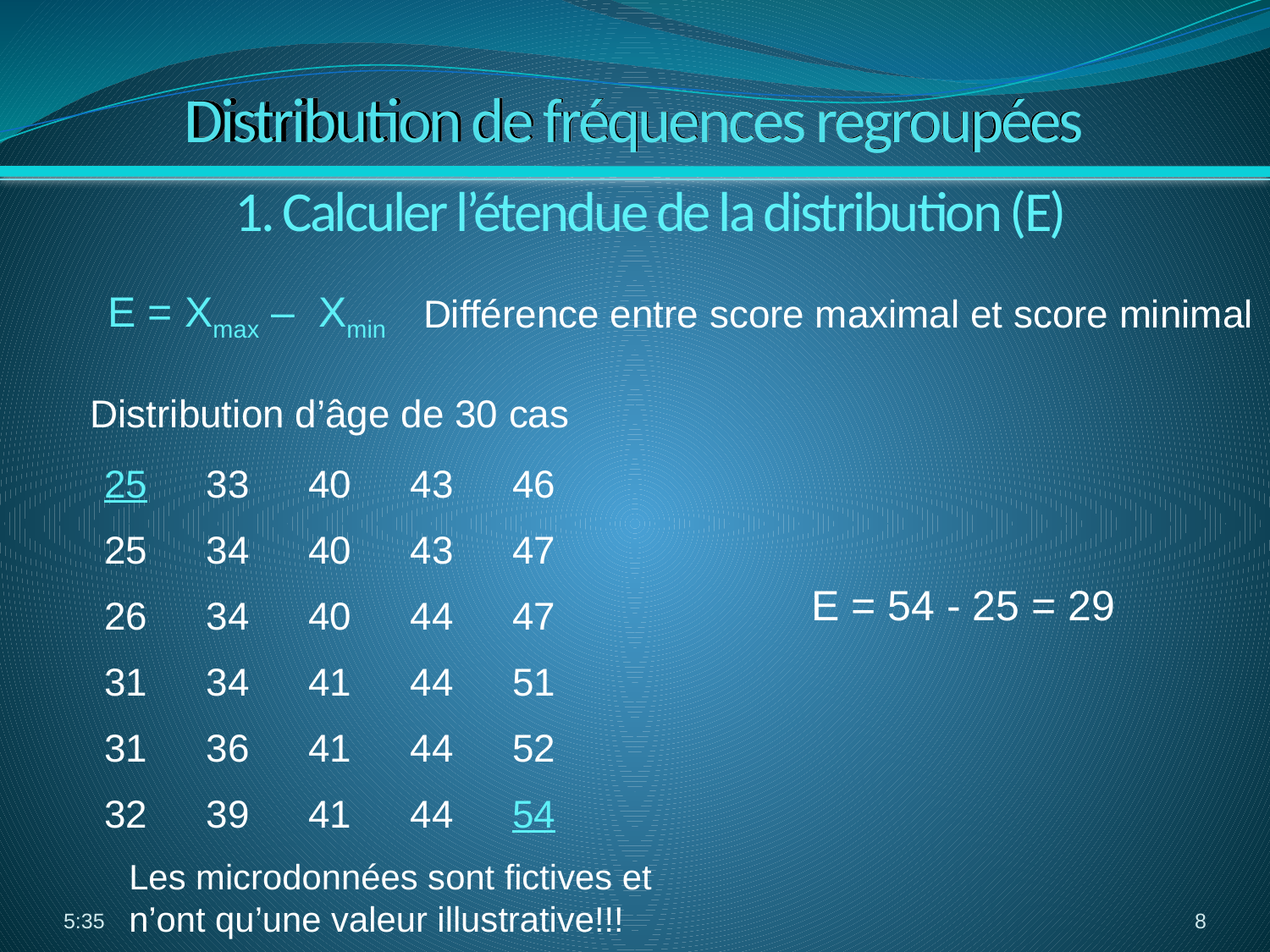

# Distribution de fréquences regroupées
	1. Calculer l’étendue de la distribution (E)
E = Xmax –  Xmin

				                           E = 54 - 25 = 29

Différence entre score maximal et score minimal
| Distribution d’âge de 30 cas |  |  |  |  |
| --- | --- | --- | --- | --- |
| 25 | 33 | 40 | 43 | 46 |
| 25 | 34 | 40 | 43 | 47 |
| 26 | 34 | 40 | 44 | 47 |
| 31 | 34 | 41 | 44 | 51 |
| 31 | 36 | 41 | 44 | 52 |
| 32 | 39 | 41 | 44 | 54 |
Les microdonnées sont fictives et n’ont qu’une valeur illustrative!!!
5:35
8